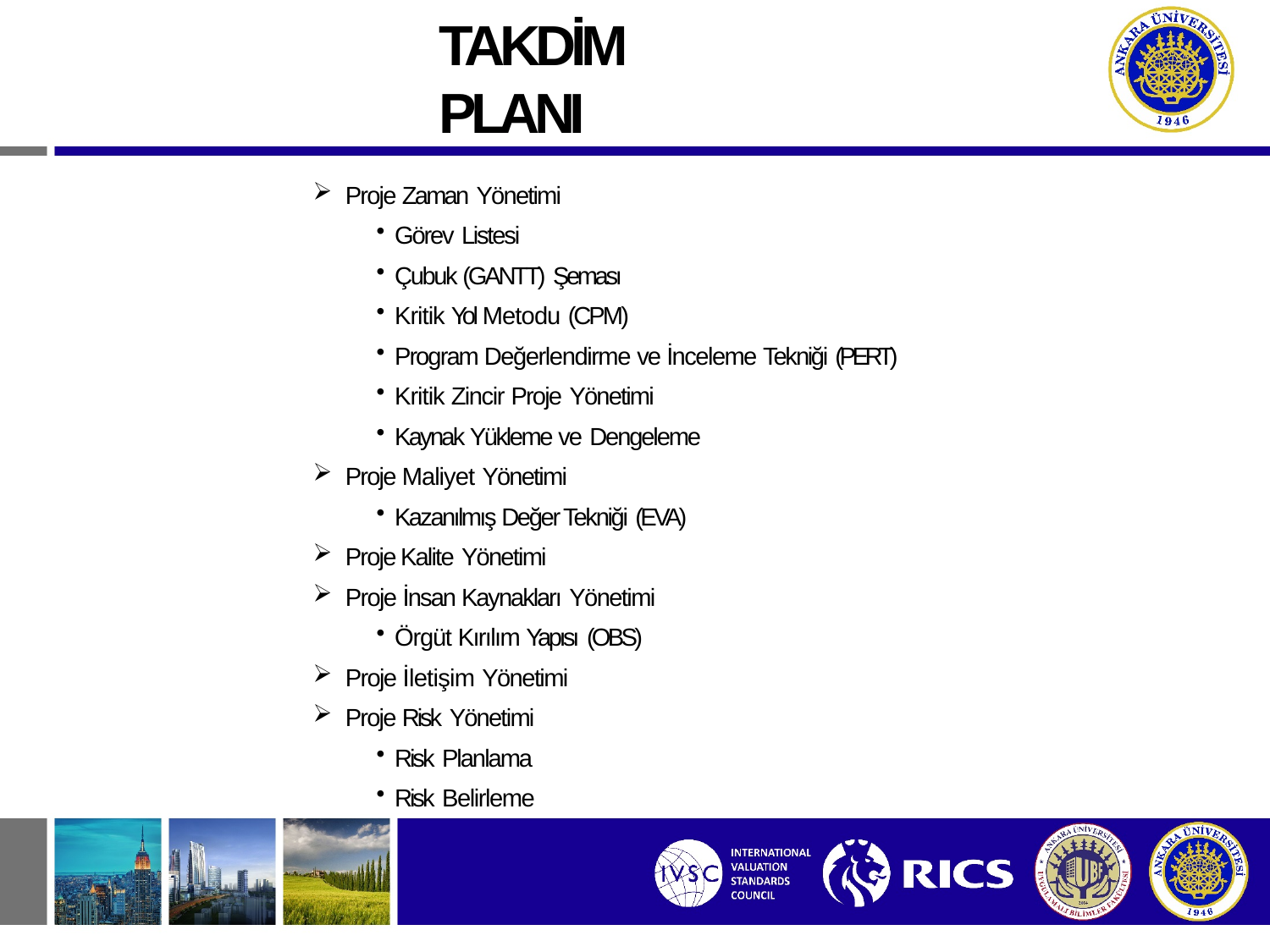

# TAKDİM PLANI
Proje Zaman Yönetimi
Görev Listesi
Çubuk (GANTT) Şeması
Kritik Yol Metodu (CPM)
Program Değerlendirme ve İnceleme Tekniği (PERT)
Kritik Zincir Proje Yönetimi
Kaynak Yükleme ve Dengeleme
Proje Maliyet Yönetimi
Kazanılmış Değer Tekniği (EVA)
Proje Kalite Yönetimi
Proje İnsan Kaynakları Yönetimi
Örgüt Kırılım Yapısı (OBS)
Proje İletişim Yönetimi
Proje Risk Yönetimi
Risk Planlama
Risk Belirleme